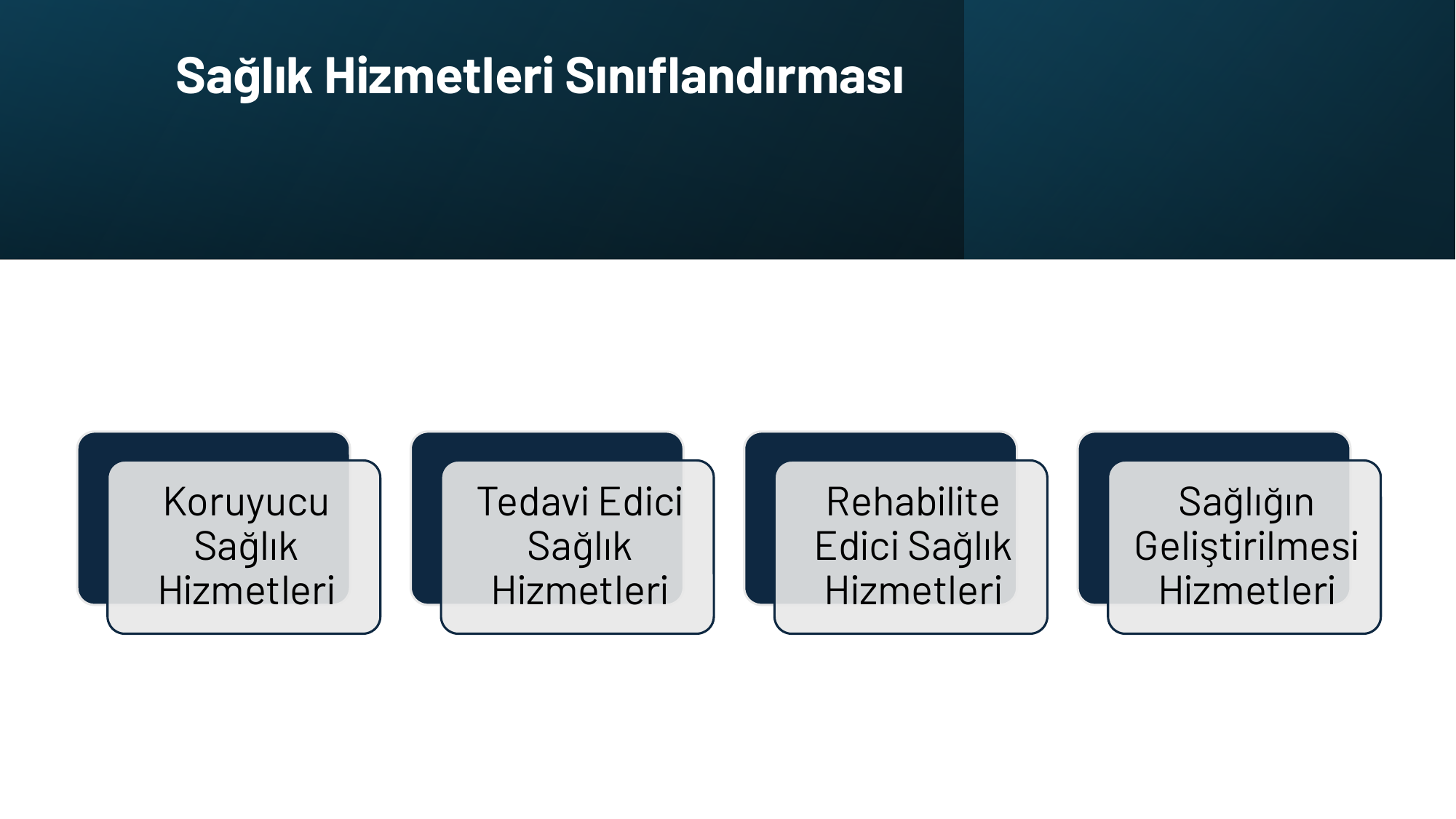

# Sağlık Hizmetleri Sınıflandırması
Koruyucu Sağlık Hizmetleri
Tedavi Edici Sağlık Hizmetleri
Rehabilite Edici Sağlık Hizmetleri
Sağlığın Geliştirilmesi Hizmetleri